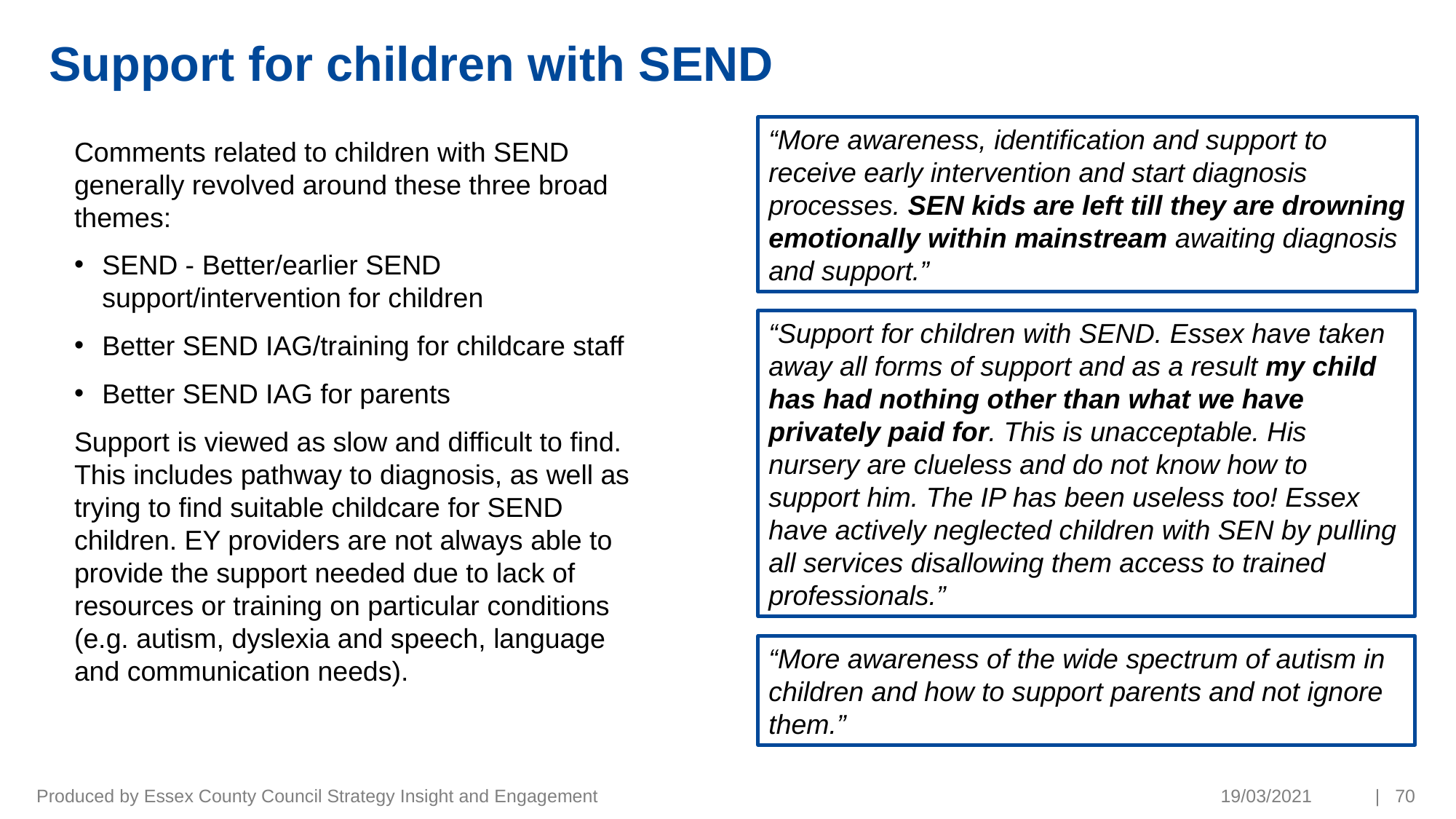

# Support for children with SEND
“More awareness, identification and support to receive early intervention and start diagnosis processes. SEN kids are left till they are drowning emotionally within mainstream awaiting diagnosis and support.”
Comments related to children with SEND generally revolved around these three broad themes:
SEND - Better/earlier SEND support/intervention for children
Better SEND IAG/training for childcare staff
Better SEND IAG for parents
Support is viewed as slow and difficult to find. This includes pathway to diagnosis, as well as trying to find suitable childcare for SEND children. EY providers are not always able to provide the support needed due to lack of resources or training on particular conditions (e.g. autism, dyslexia and speech, language and communication needs).

“Support for children with SEND. Essex have taken away all forms of support and as a result my child has had nothing other than what we have privately paid for. This is unacceptable. His nursery are clueless and do not know how to support him. The IP has been useless too! Essex have actively neglected children with SEN by pulling all services disallowing them access to trained professionals.”
“More awareness of the wide spectrum of autism in children and how to support parents and not ignore them.”
Produced by Essex County Council Strategy Insight and Engagement
19/03/2021
|   70